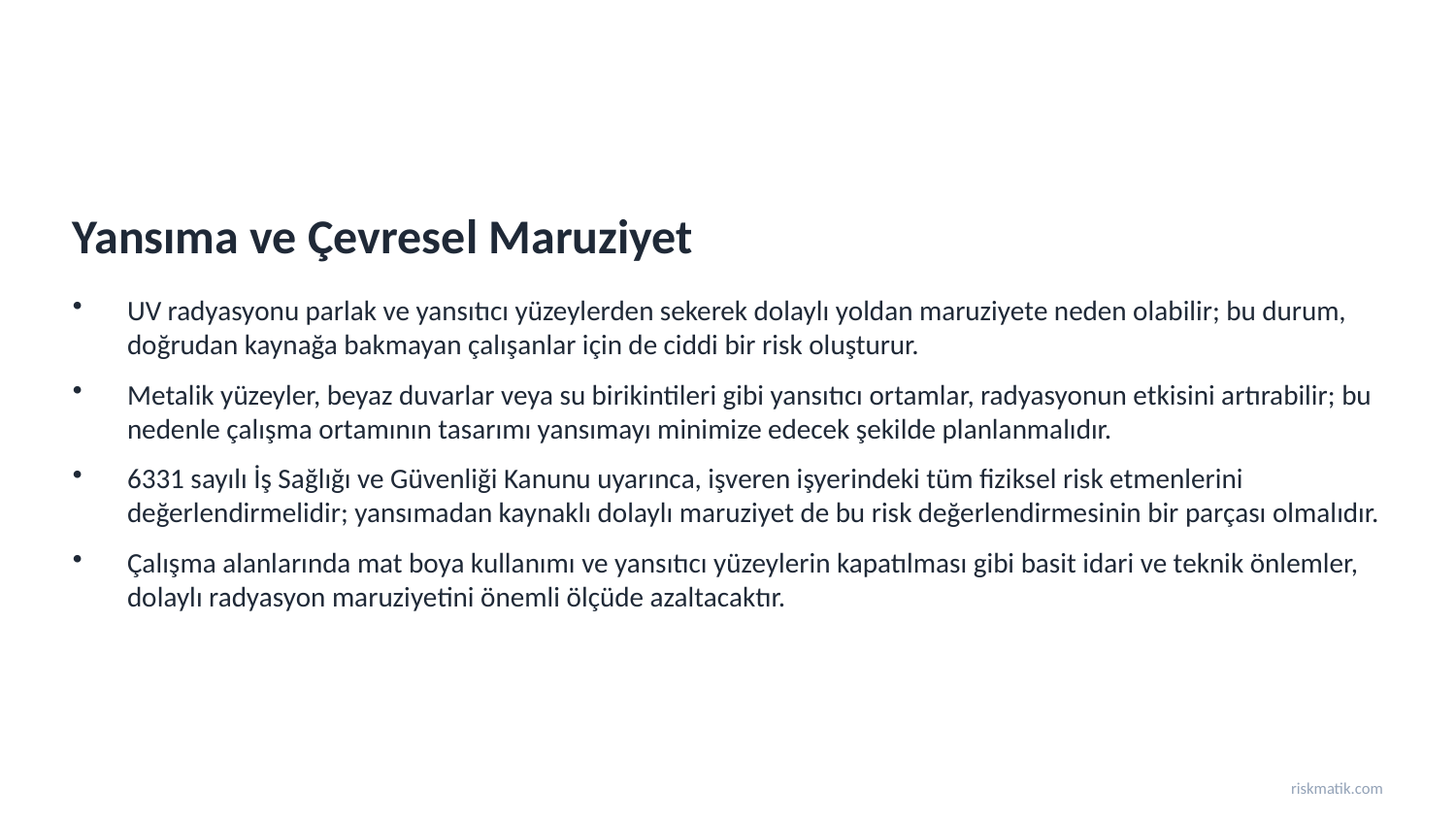

Yansıma ve Çevresel Maruziyet
UV radyasyonu parlak ve yansıtıcı yüzeylerden sekerek dolaylı yoldan maruziyete neden olabilir; bu durum, doğrudan kaynağa bakmayan çalışanlar için de ciddi bir risk oluşturur.
Metalik yüzeyler, beyaz duvarlar veya su birikintileri gibi yansıtıcı ortamlar, radyasyonun etkisini artırabilir; bu nedenle çalışma ortamının tasarımı yansımayı minimize edecek şekilde planlanmalıdır.
6331 sayılı İş Sağlığı ve Güvenliği Kanunu uyarınca, işveren işyerindeki tüm fiziksel risk etmenlerini değerlendirmelidir; yansımadan kaynaklı dolaylı maruziyet de bu risk değerlendirmesinin bir parçası olmalıdır.
Çalışma alanlarında mat boya kullanımı ve yansıtıcı yüzeylerin kapatılması gibi basit idari ve teknik önlemler, dolaylı radyasyon maruziyetini önemli ölçüde azaltacaktır.
riskmatik.com